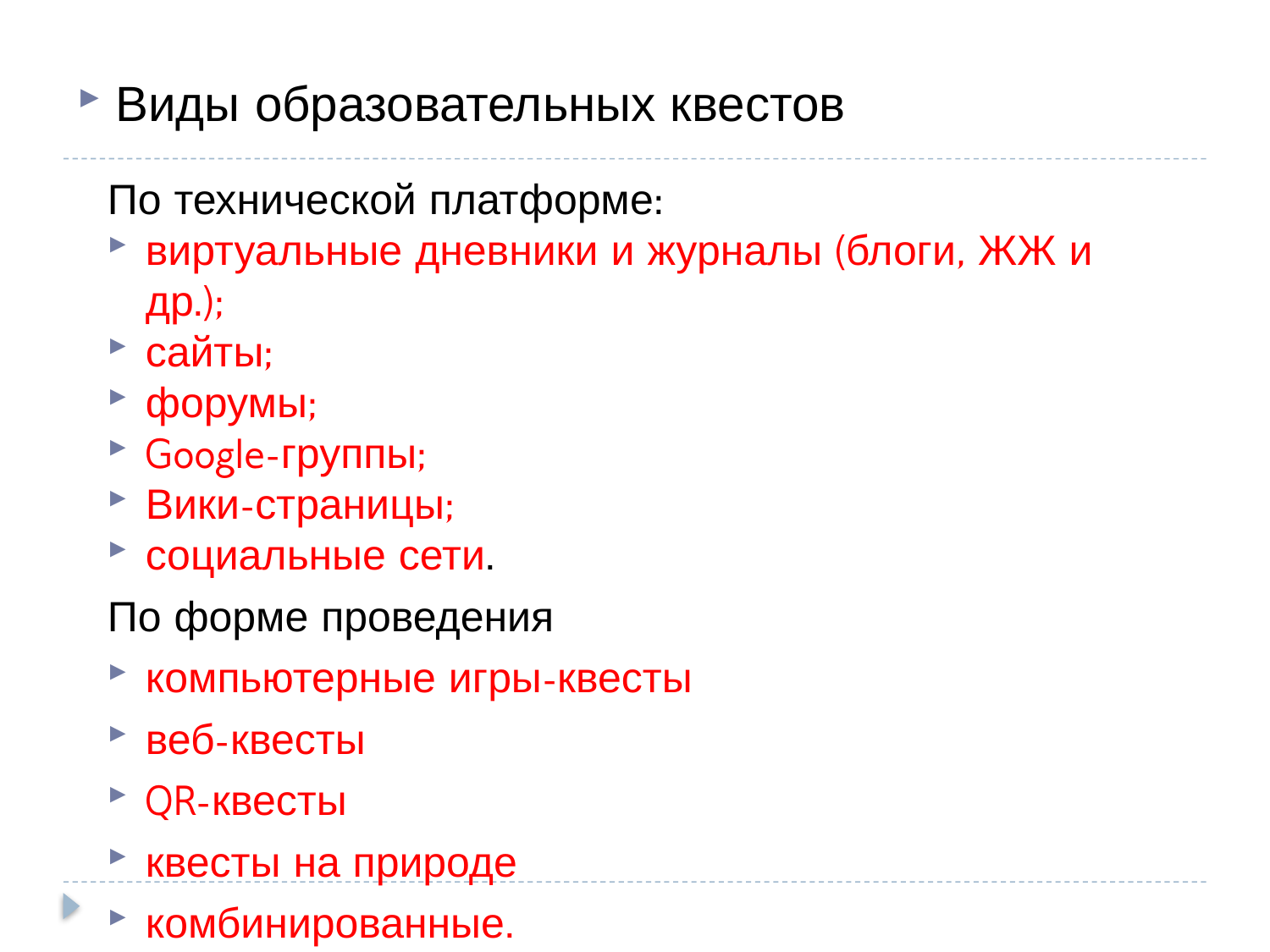

Виды образовательных квестов
По технической платформе:
виртуальные дневники и журналы (блоги, ЖЖ и др.);
сайты;
форумы;
Google-группы;
Вики-страницы;
социальные сети.
По форме проведения
компьютерные игры-квесты
веб-квесты
QR-квесты
квесты на природе
комбинированные.

#